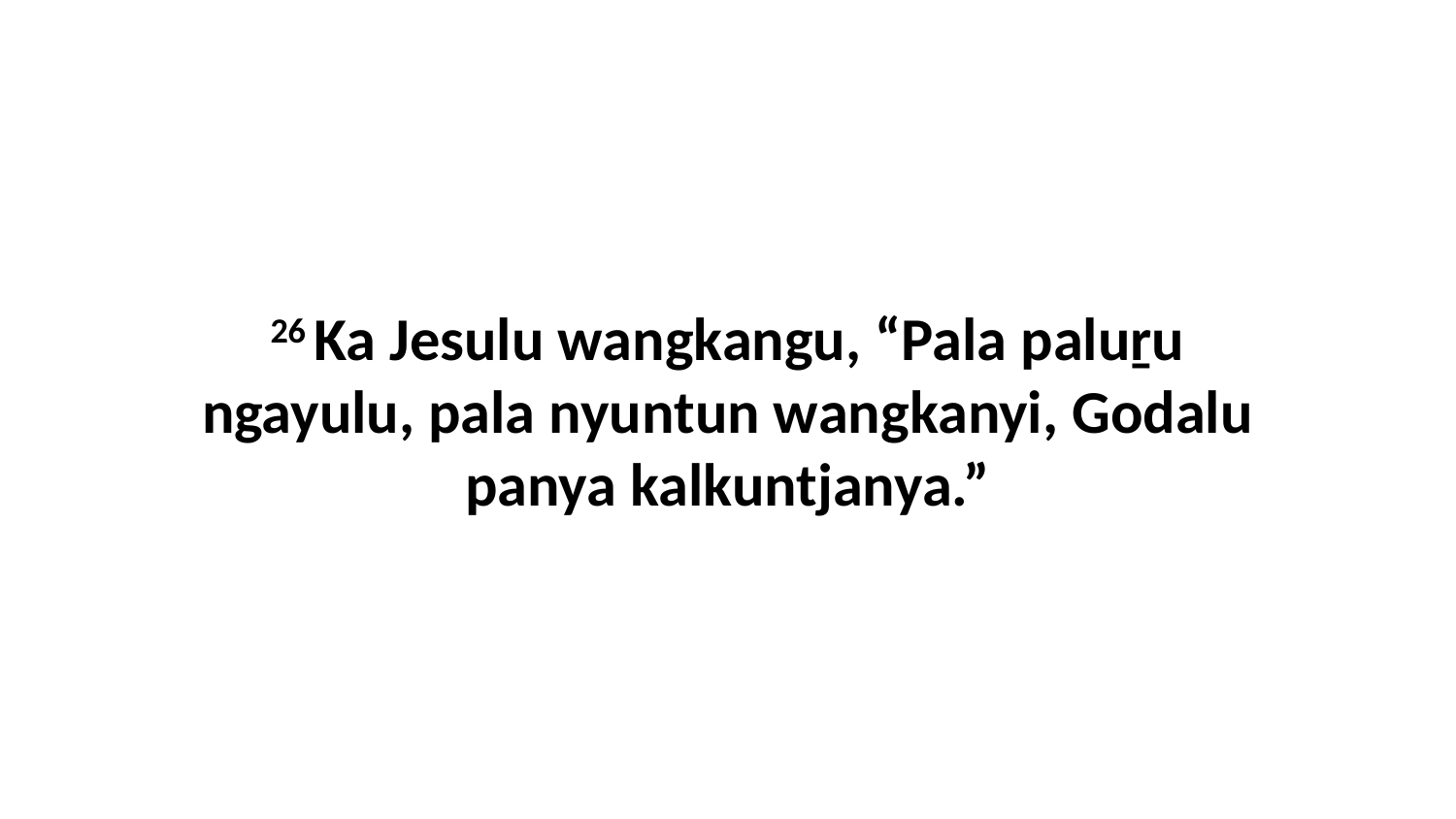

26 Ka Jesulu wangkangu, “Pala paluṟu ngayulu, pala nyuntun wangkanyi, Godalu panya kalkuntjanya.”